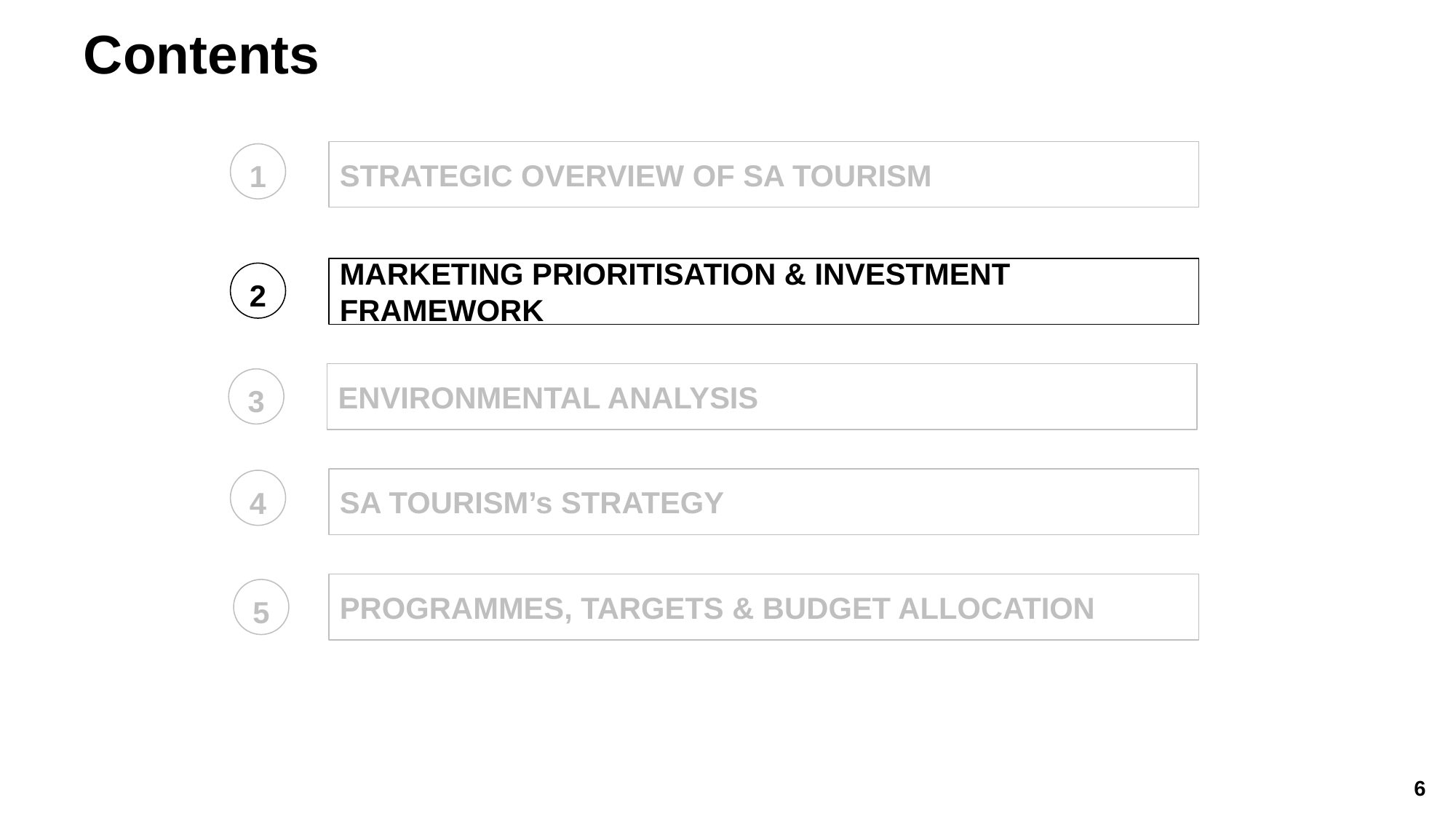

# Contents
STRATEGIC OVERVIEW OF SA TOURISM
1
MARKETING PRIORITISATION & INVESTMENT FRAMEWORK
2
Environmental Analysis
3
SA TOURISM’s STRATEGY
4
PROGRAMMES, TARGETS & BUDGET ALLOCATION
5
6